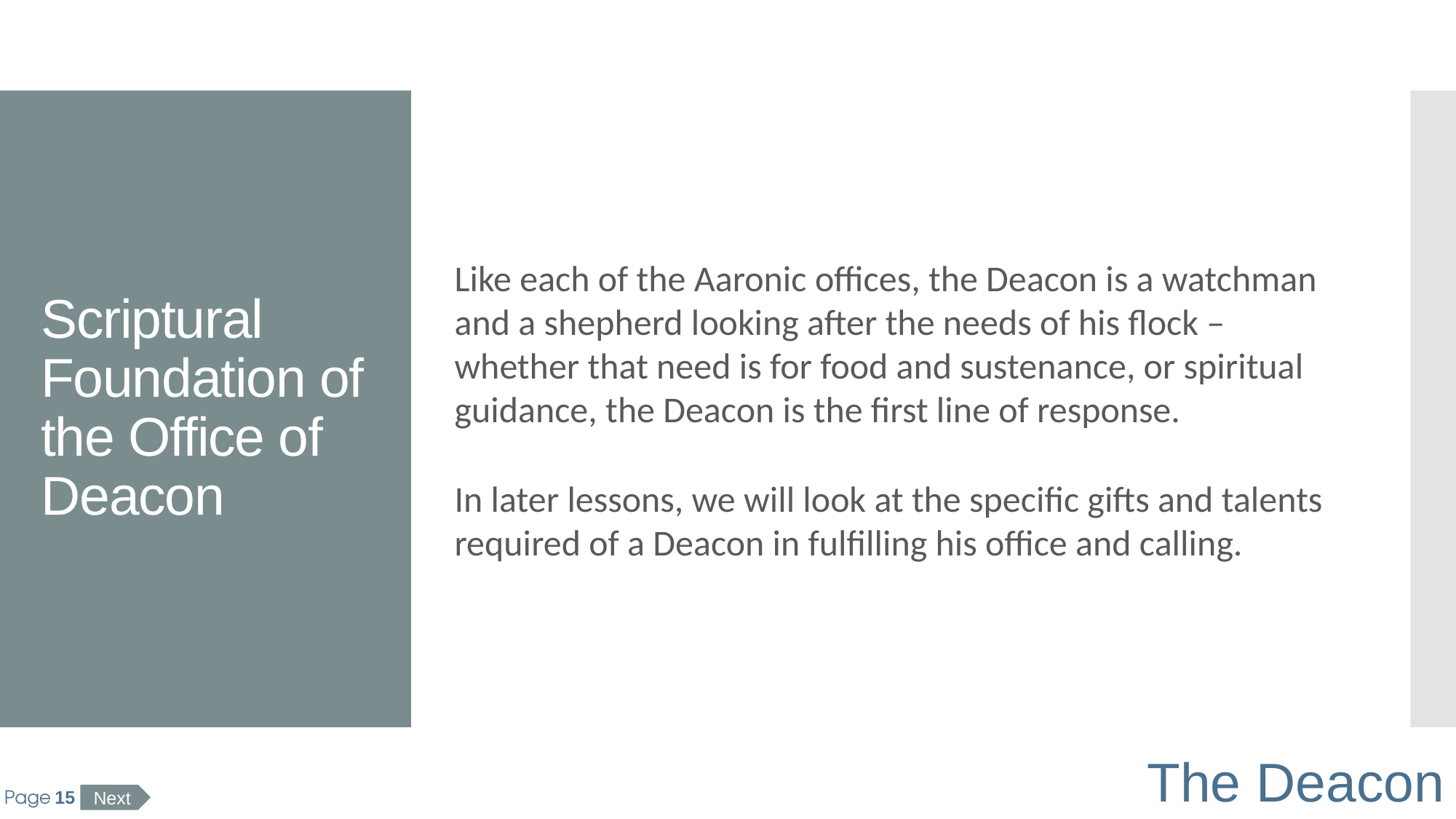

# Scriptural Foundation of the Office of Deacon
Like each of the Aaronic offices, the Deacon is a watchman and a shepherd looking after the needs of his flock – whether that need is for food and sustenance, or spiritual guidance, the Deacon is the first line of response.
In later lessons, we will look at the specific gifts and talents required of a Deacon in fulfilling his office and calling.